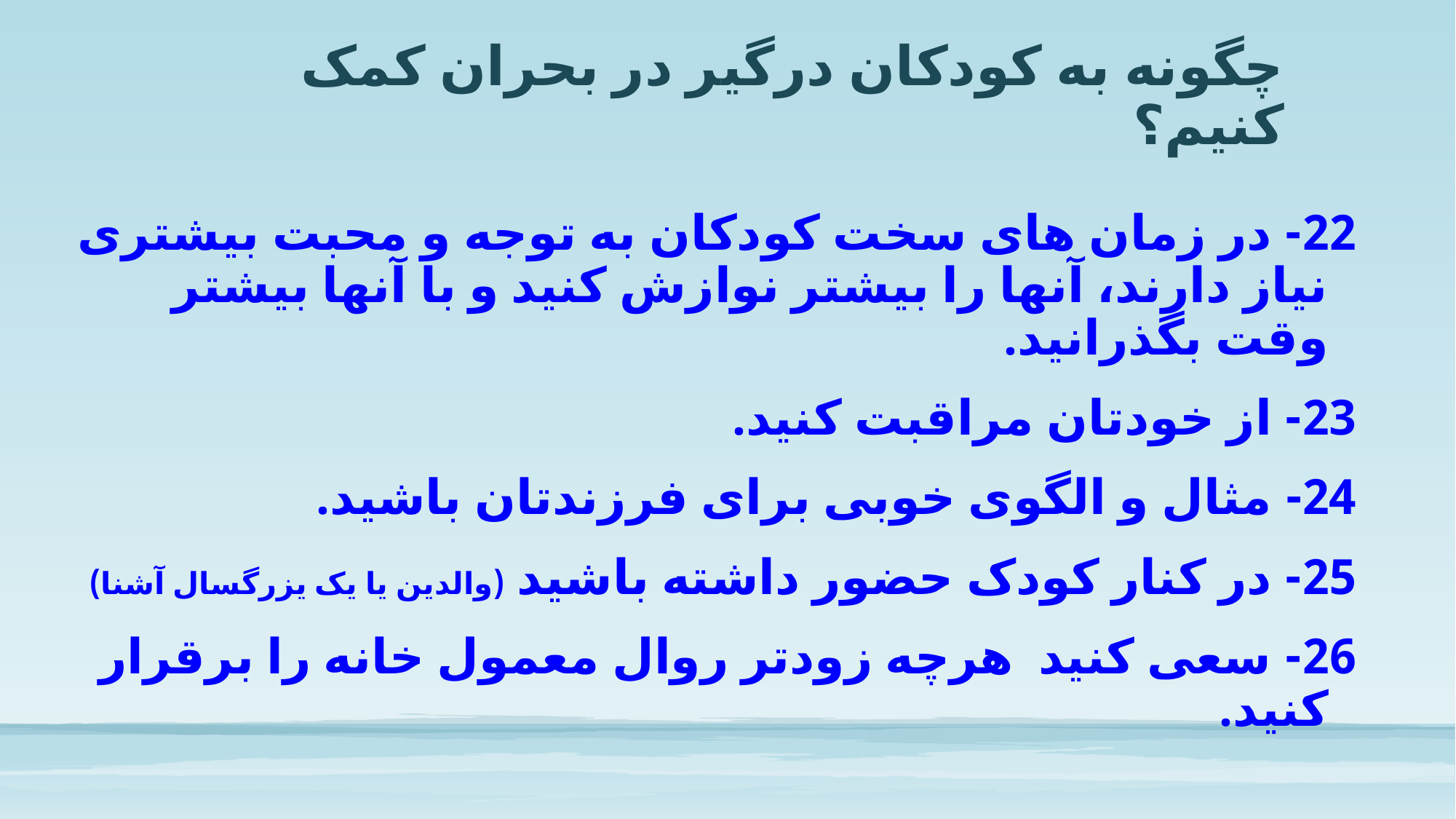

# چگونه به کودکان درگیر در بحران کمک کنیم؟
22- در زمان های سخت کودکان به توجه و محبت بیشتری نیاز دارند، آنها را بیشتر نوازش کنید و با آنها بیشتر وقت بگذرانید.
23- از خودتان مراقبت کنید.
24- مثال و الگوی خوبی برای فرزندتان باشید.
25- در کنار کودک حضور داشته باشید (والدین یا یک یزرگسال آشنا)
26- سعی کنید  هرچه زودتر روال معمول خانه را برقرار کنید.